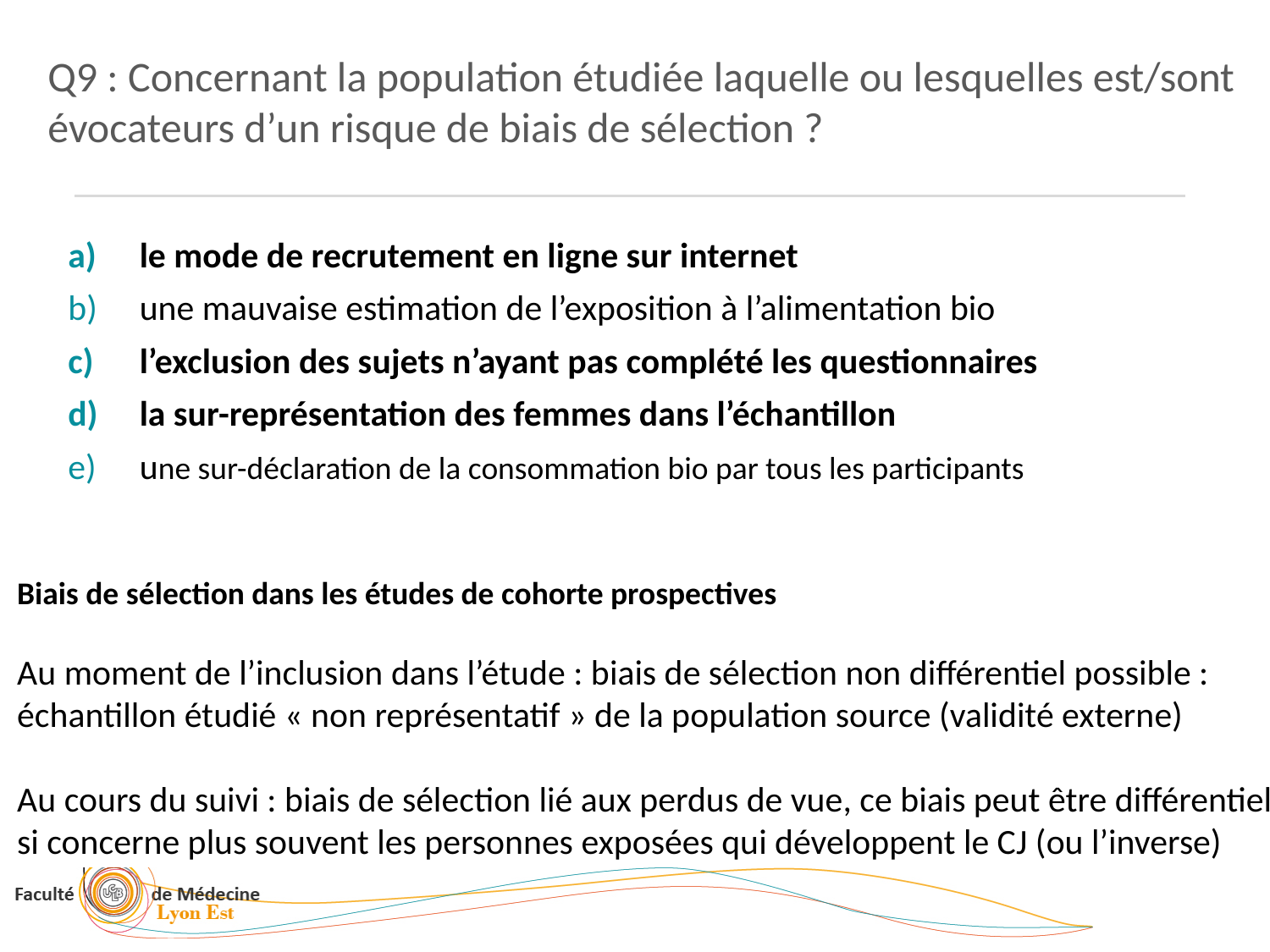

Q9 : Concernant la population étudiée laquelle ou lesquelles est/sont évocateurs d’un risque de biais de sélection ?
le mode de recrutement en ligne sur internet
une mauvaise estimation de l’exposition à l’alimentation bio
l’exclusion des sujets n’ayant pas complété les questionnaires
la sur-représentation des femmes dans l’échantillon
une sur-déclaration de la consommation bio par tous les participants

Biais de sélection dans les études de cohorte prospectives

Au moment de l’inclusion dans l’étude : biais de sélection non différentiel possible : échantillon étudié « non représentatif » de la population source (validité externe)

Au cours du suivi : biais de sélection lié aux perdus de vue, ce biais peut être différentiel si concerne plus souvent les personnes exposées qui développent le CJ (ou l’inverse)